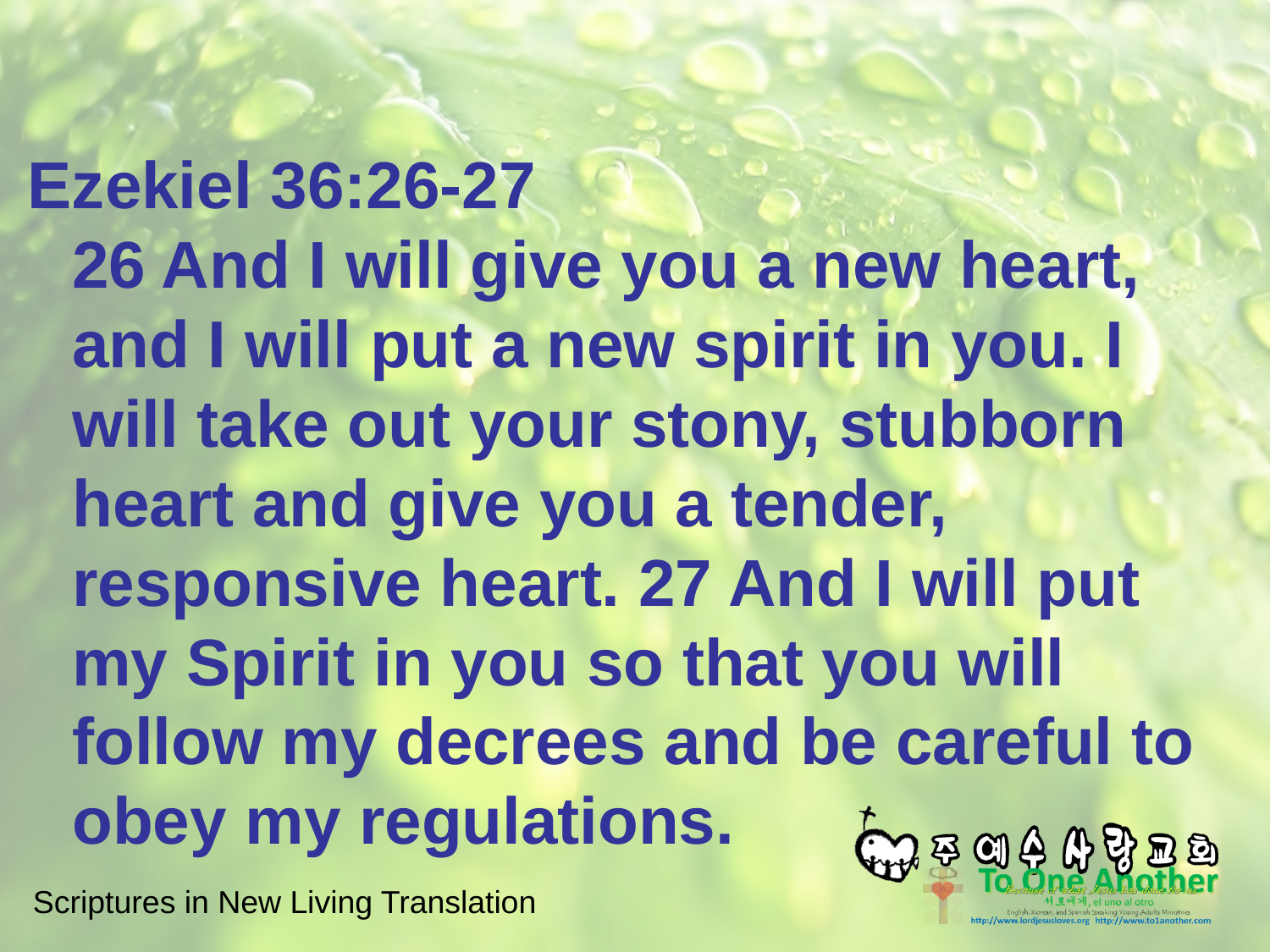

#
Ezekiel 36:26-27
26 And I will give you a new heart, and I will put a new spirit in you. I will take out your stony, stubborn heart and give you a tender, responsive heart. 27 And I will put my Spirit in you so that you will follow my decrees and be careful to obey my regulations.